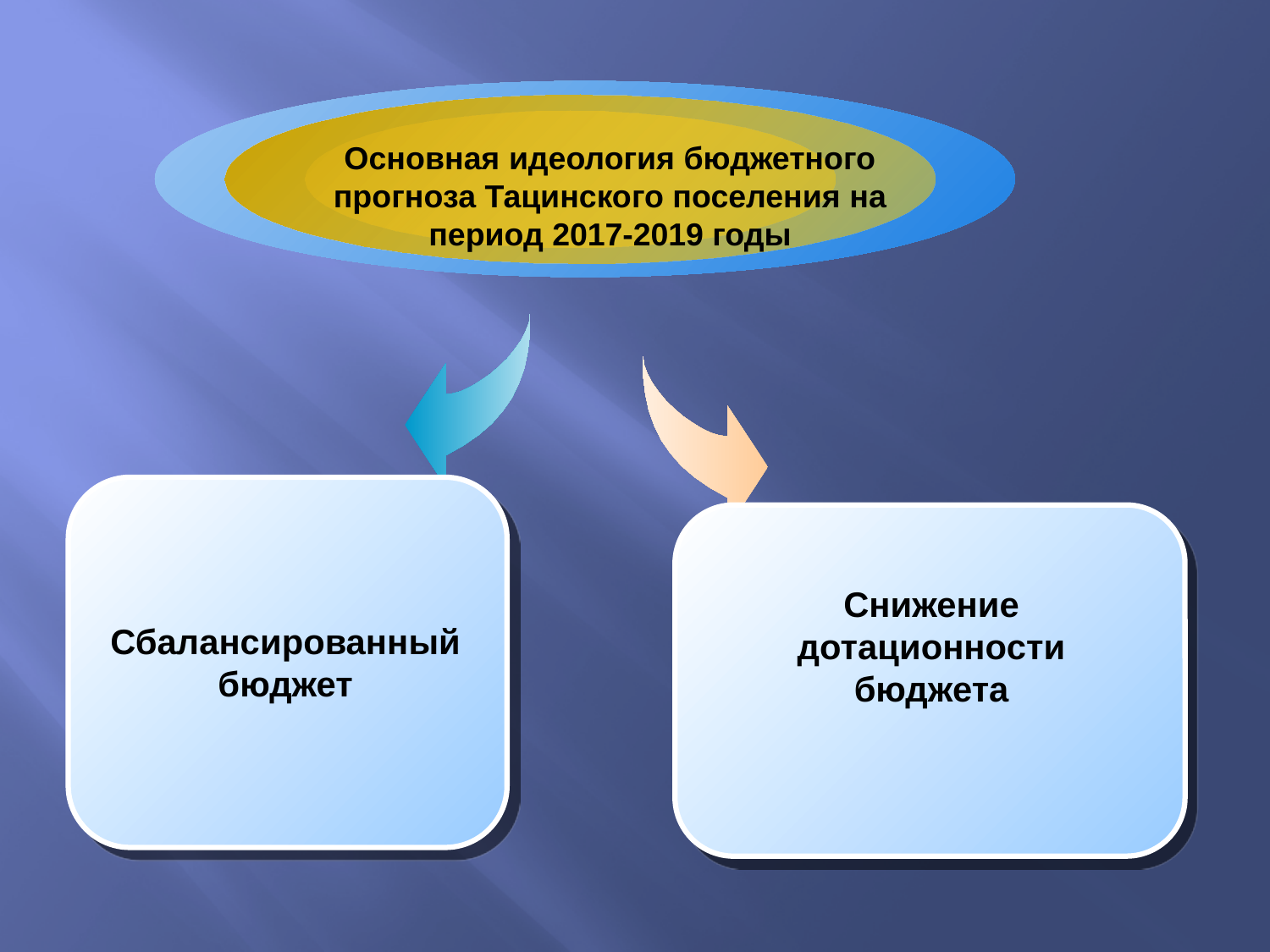

Основная идеология бюджетного прогноза Тацинского поселения на период 2017-2019 годы

Снижение дотационности бюджета
Сбалансированный бюджет